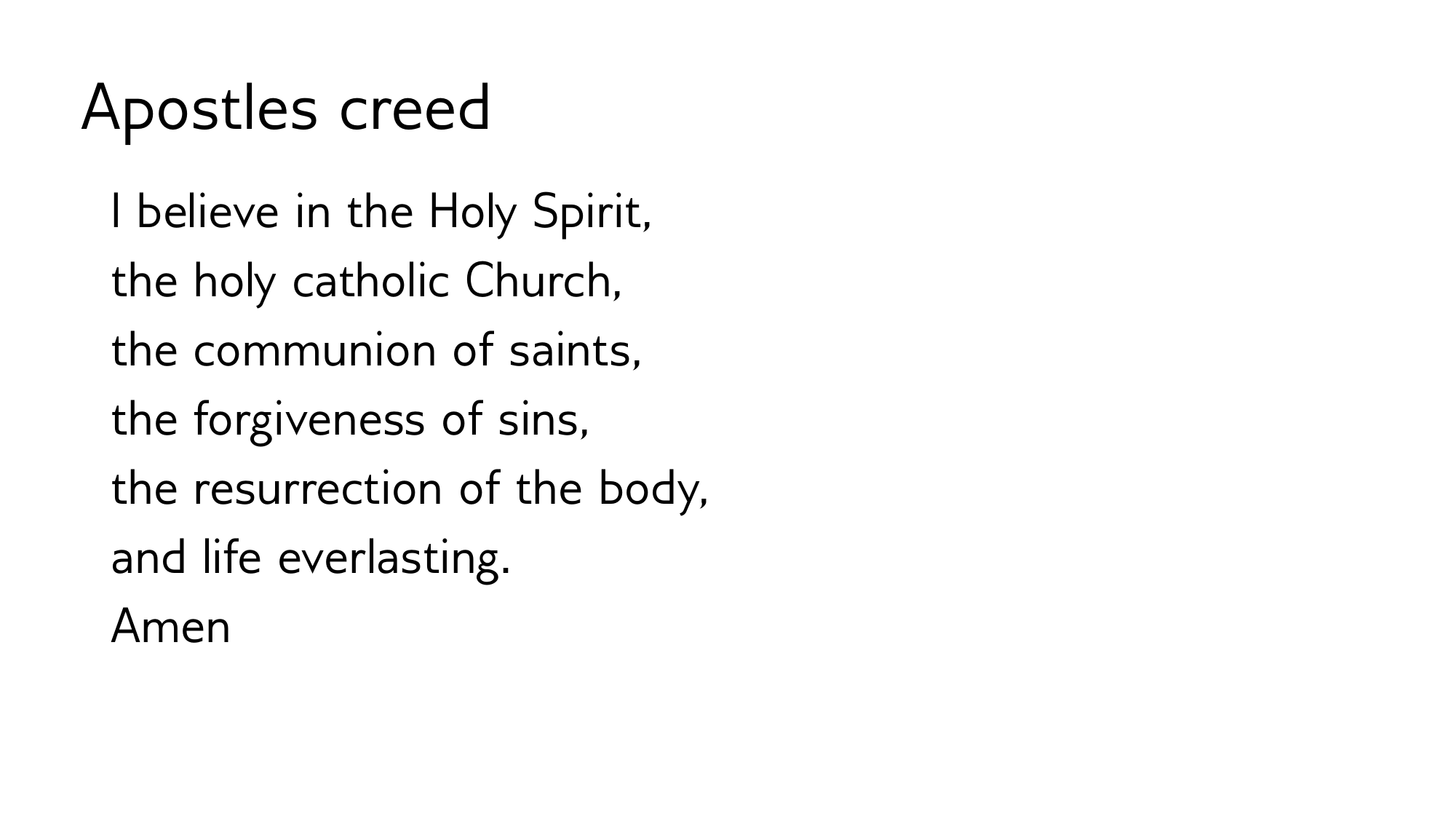

# Apostles creed
I believe in the Holy Spirit,
the holy catholic Church,
the communion of saints,
the forgiveness of sins,
the resurrection of the body,
and life everlasting.
Amen